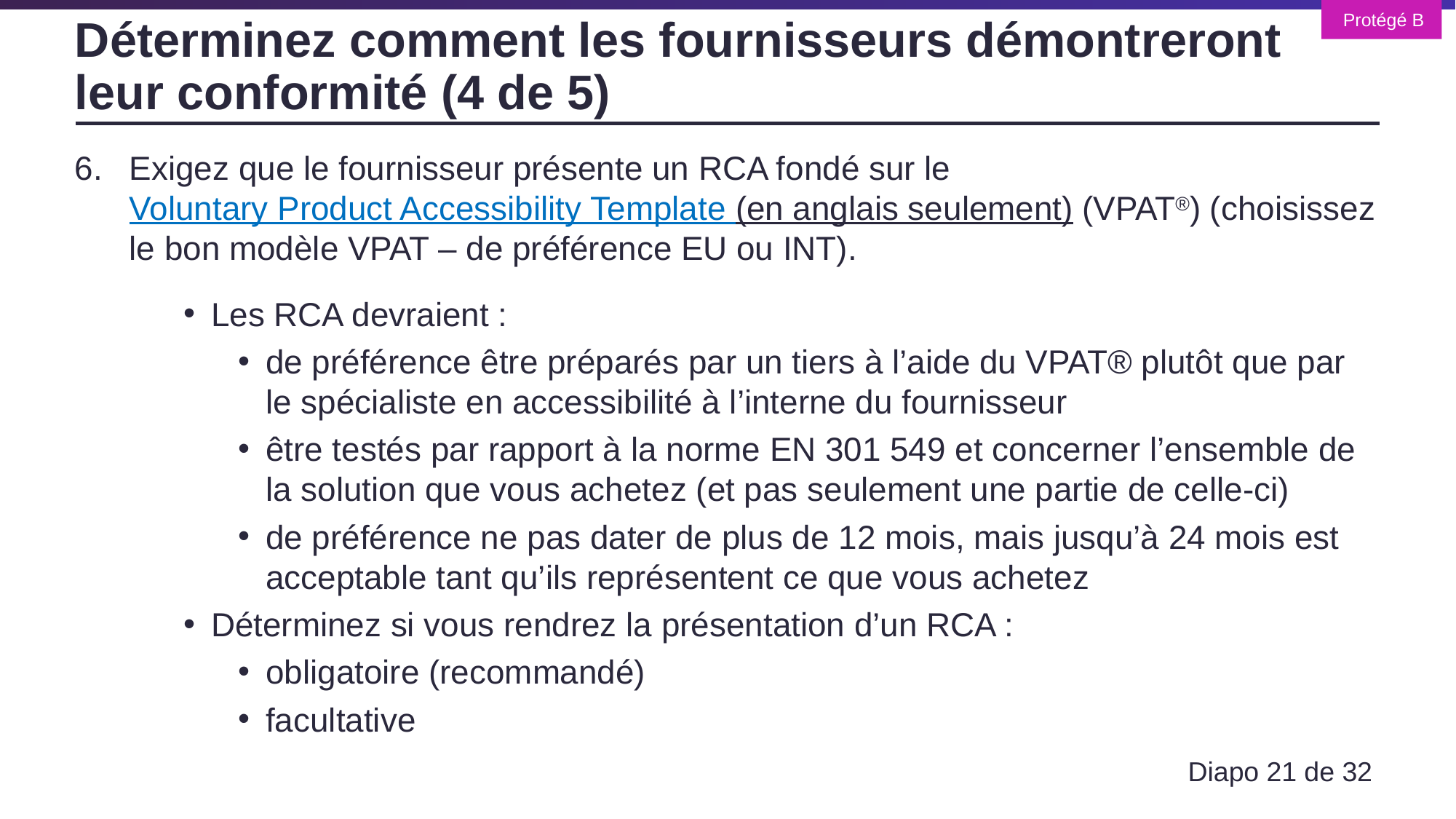

# Déterminez comment les fournisseurs démontreront leur conformité (4 de 5)
Exigez que le fournisseur présente un RCA fondé sur le Voluntary Product Accessibility Template (en anglais seulement) (VPAT®) (choisissez le bon modèle VPAT – de préférence EU ou INT).
Les RCA devraient :
de préférence être préparés par un tiers à l’aide du VPAT® plutôt que par le spécialiste en accessibilité à l’interne du fournisseur
être testés par rapport à la norme EN 301 549 et concerner l’ensemble de la solution que vous achetez (et pas seulement une partie de celle-ci)
de préférence ne pas dater de plus de 12 mois, mais jusqu’à 24 mois est acceptable tant qu’ils représentent ce que vous achetez
Déterminez si vous rendrez la présentation d’un RCA :
obligatoire (recommandé)
facultative